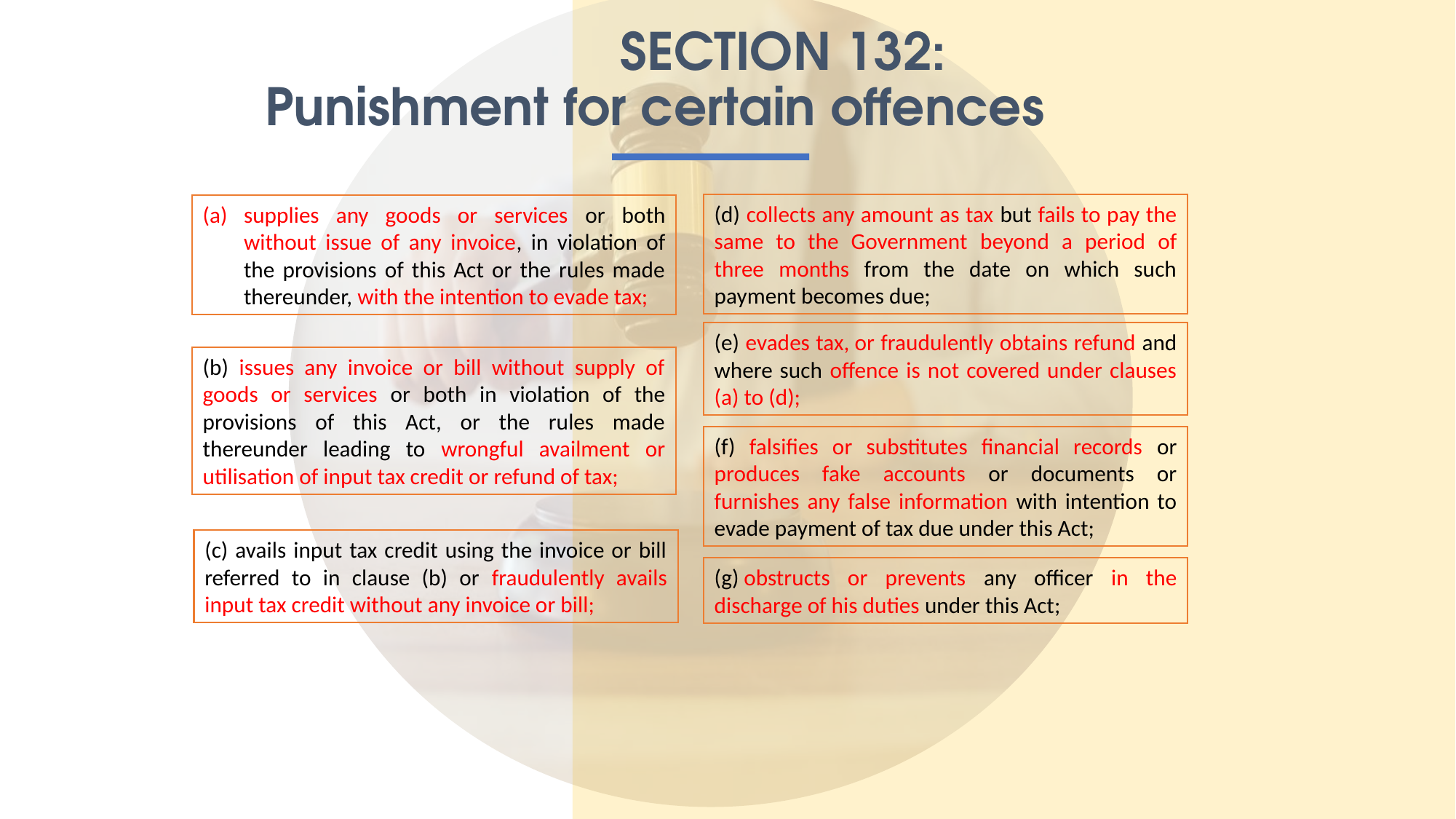

SECTION 132:
Punishment for certain offences

(d) collects any amount as tax but fails to pay the same to the Government beyond a period of three months from the date on which such payment becomes due;
supplies any goods or services or both without issue of any invoice, in violation of the provisions of this Act or the rules made thereunder, with the intention to evade tax;
(e) evades tax, or fraudulently obtains refund and where such offence is not covered under clauses (a) to (d);
(b) issues any invoice or bill without supply of goods or services or both in violation of the provisions of this Act, or the rules made thereunder leading to wrongful availment or utilisation of input tax credit or refund of tax;
(f) falsifies or substitutes financial records or produces fake accounts or documents or furnishes any false information with intention to evade payment of tax due under this Act;
(c) avails input tax credit using the invoice or bill referred to in clause (b) or fraudulently avails input tax credit without any invoice or bill;
(g) obstructs or prevents any officer in the discharge of his duties under this Act;